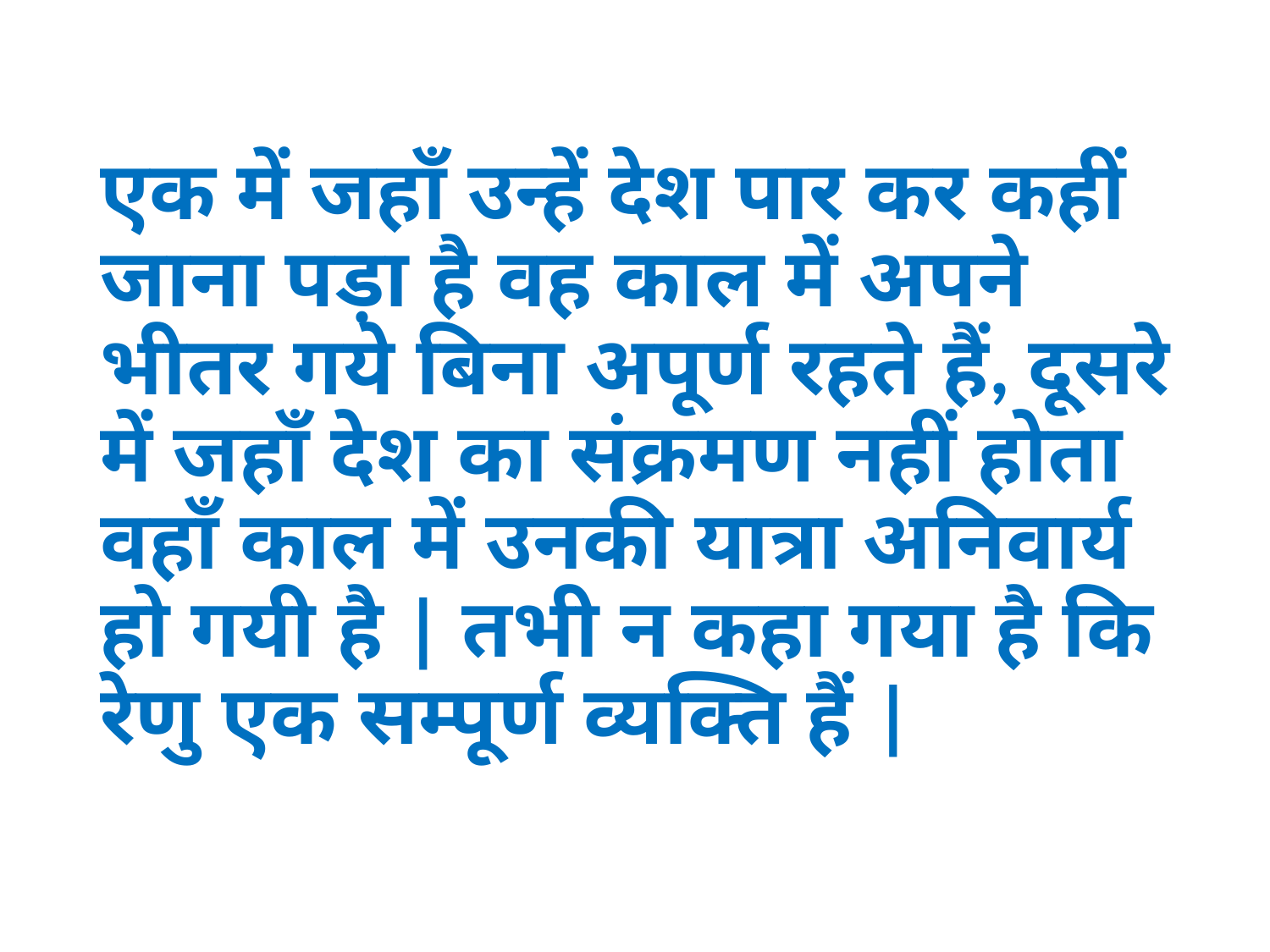

एक में जहाँ उन्हें देश पार कर कहीं जाना पड़ा है वह काल में अपने भीतर गये बिना अपूर्ण रहते हैं, दूसरे में जहाँ देश का संक्रमण नहीं होता वहाँ काल में उनकी यात्रा अनिवार्य हो गयी है | तभी न कहा गया है कि रेणु एक सम्पूर्ण व्यक्ति हैं |